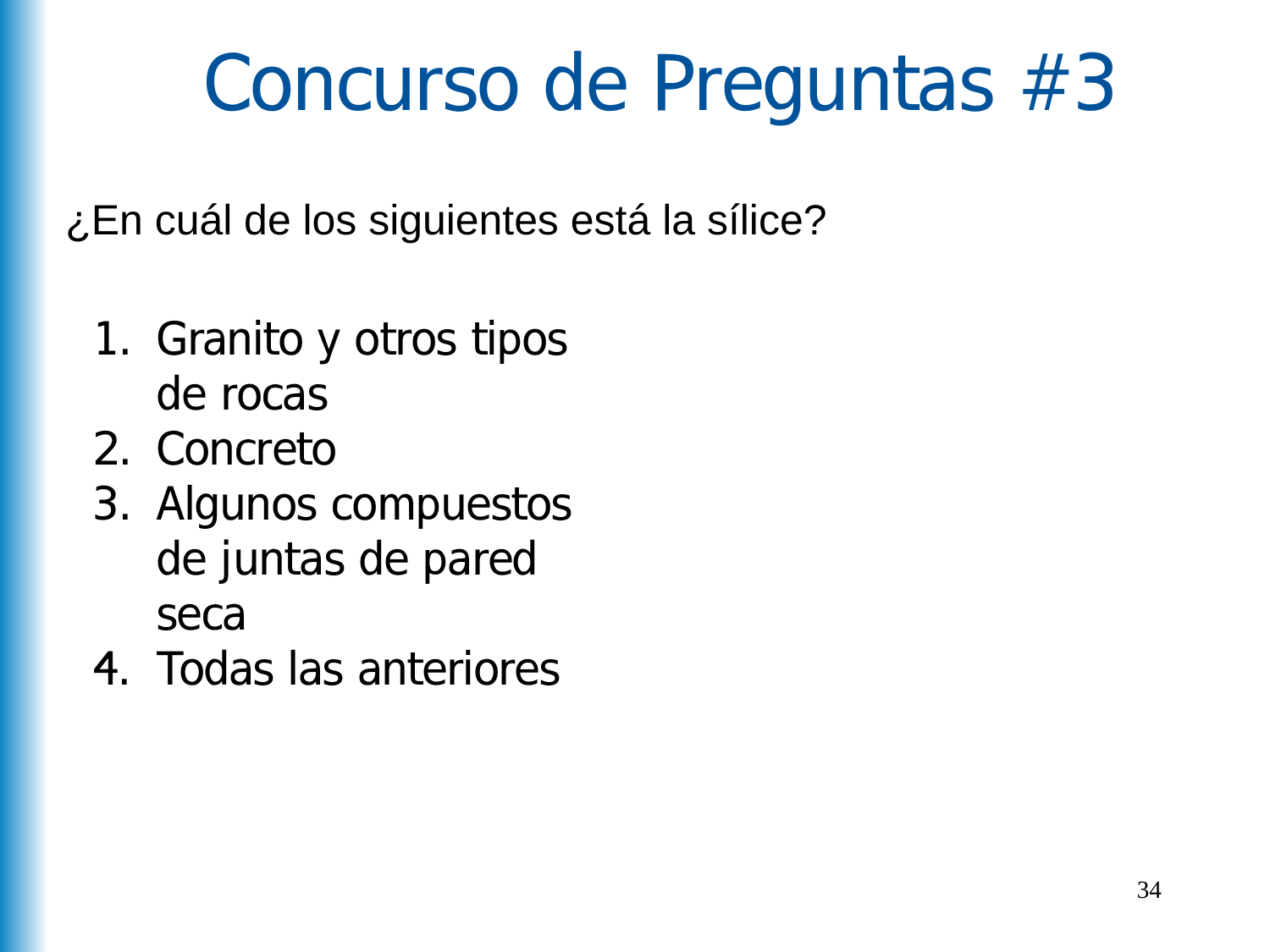

# Concurso de Preguntas #3
¿En cuál de los siguientes está la sílice?

Granito y otros tipos de rocas
Concreto
Algunos compuestos de juntas de pared seca
Todas las anteriores

34